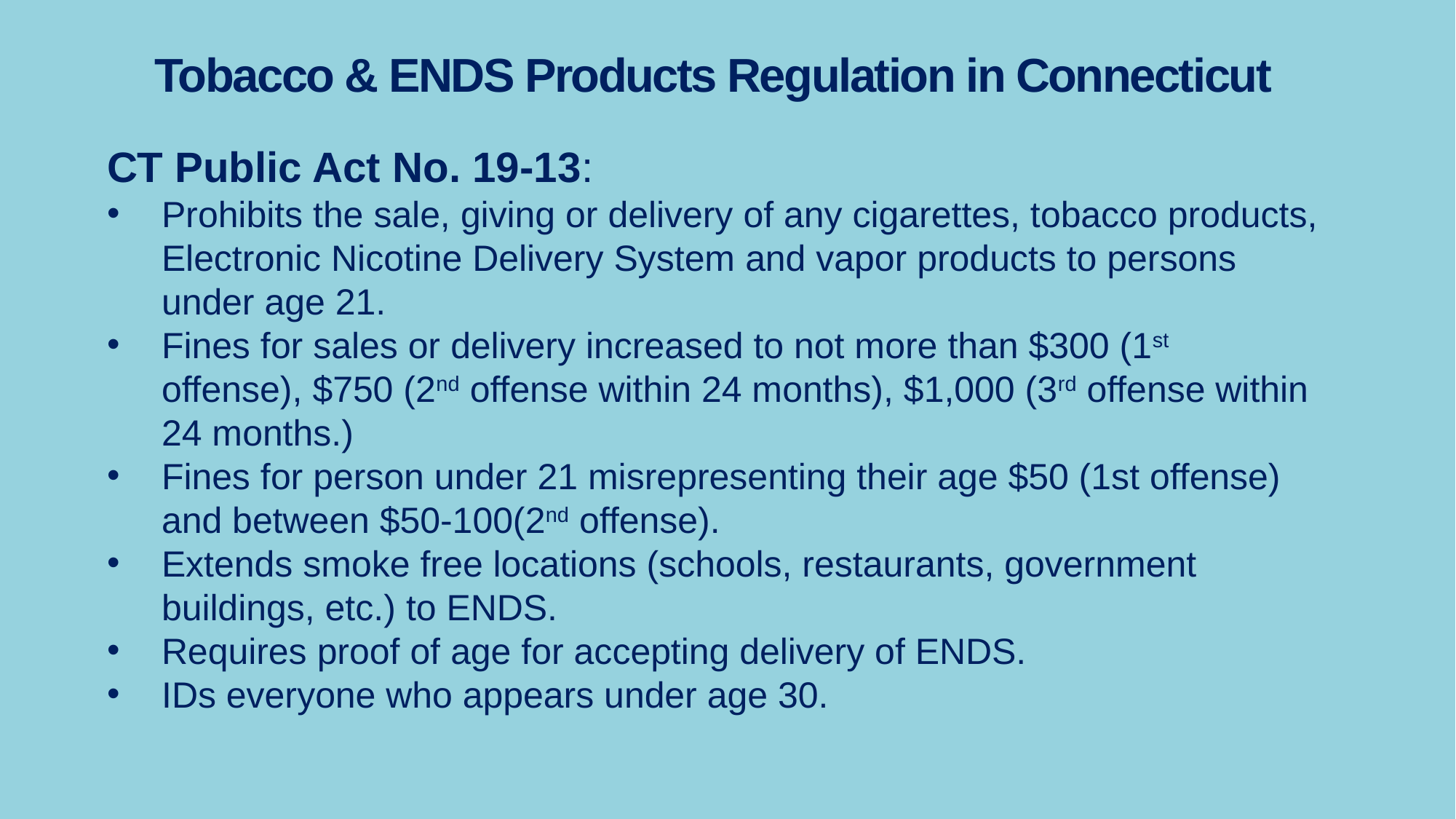

# Tobacco & ENDS Products Regulation in Connecticut
CT Public Act No. 19-13:
Prohibits the sale, giving or delivery of any cigarettes, tobacco products, Electronic Nicotine Delivery System and vapor products to persons under age 21.
Fines for sales or delivery increased to not more than $300 (1st offense), $750 (2nd offense within 24 months), $1,000 (3rd offense within 24 months.)
Fines for person under 21 misrepresenting their age $50 (1st offense) and between $50-100(2nd offense).
Extends smoke free locations (schools, restaurants, government buildings, etc.) to ENDS.
Requires proof of age for accepting delivery of ENDS.
IDs everyone who appears under age 30.